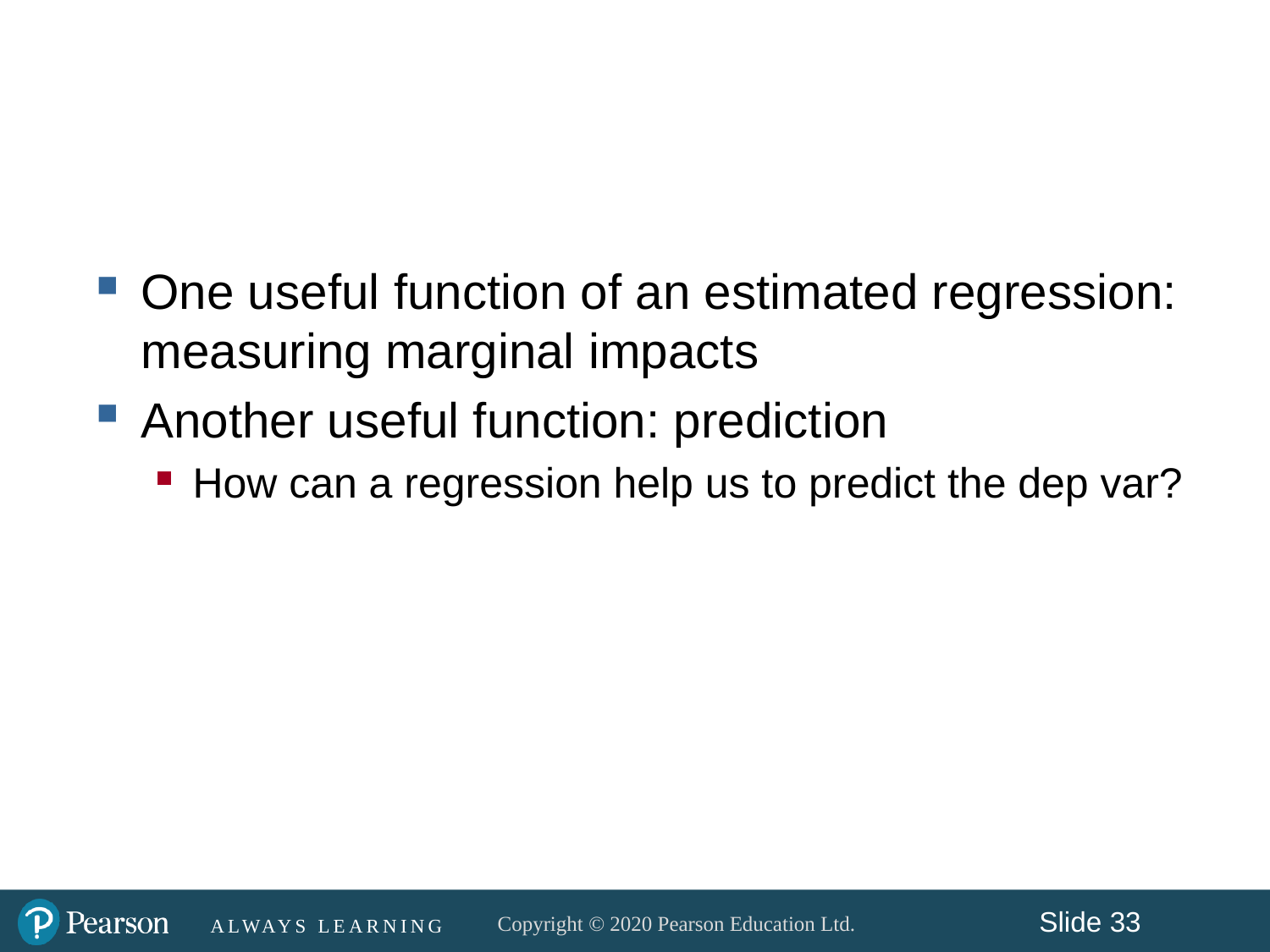

#
One useful function of an estimated regression: measuring marginal impacts
Another useful function: prediction
How can a regression help us to predict the dep var?